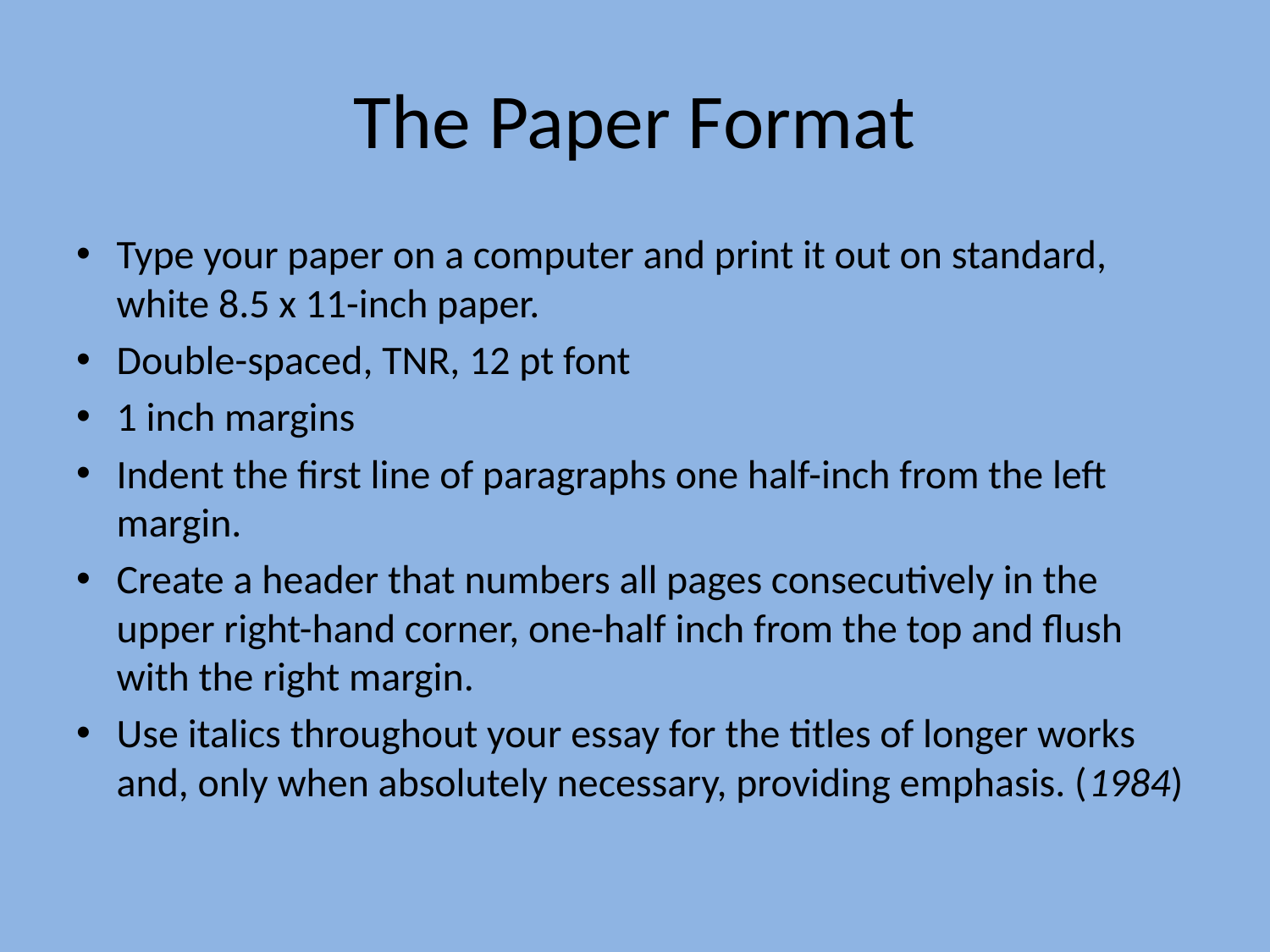

# The Paper Format
Type your paper on a computer and print it out on standard, white 8.5 x 11-inch paper.
Double-spaced, TNR, 12 pt font
1 inch margins
Indent the first line of paragraphs one half-inch from the left margin.
Create a header that numbers all pages consecutively in the upper right-hand corner, one-half inch from the top and flush with the right margin.
Use italics throughout your essay for the titles of longer works and, only when absolutely necessary, providing emphasis. (1984)